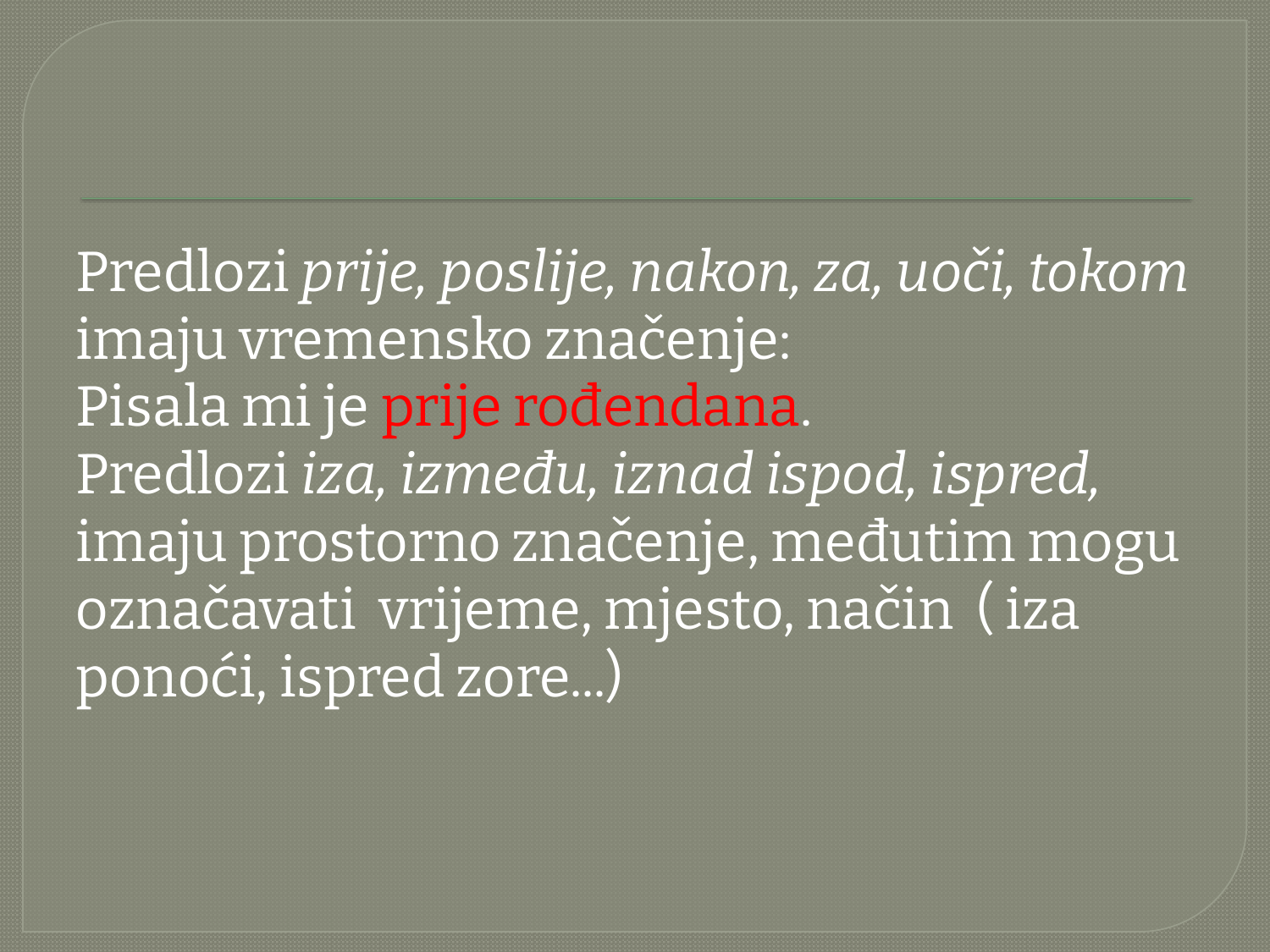

Predlozi prije, poslije, nakon, za, uoči, tokom imaju vremensko značenje:
Pisala mi je prije rođendana.
Predlozi iza, između, iznad ispod, ispred, imaju prostorno značenje, međutim mogu označavati  vrijeme, mjesto, način  ( iza ponoći, ispred zore...)